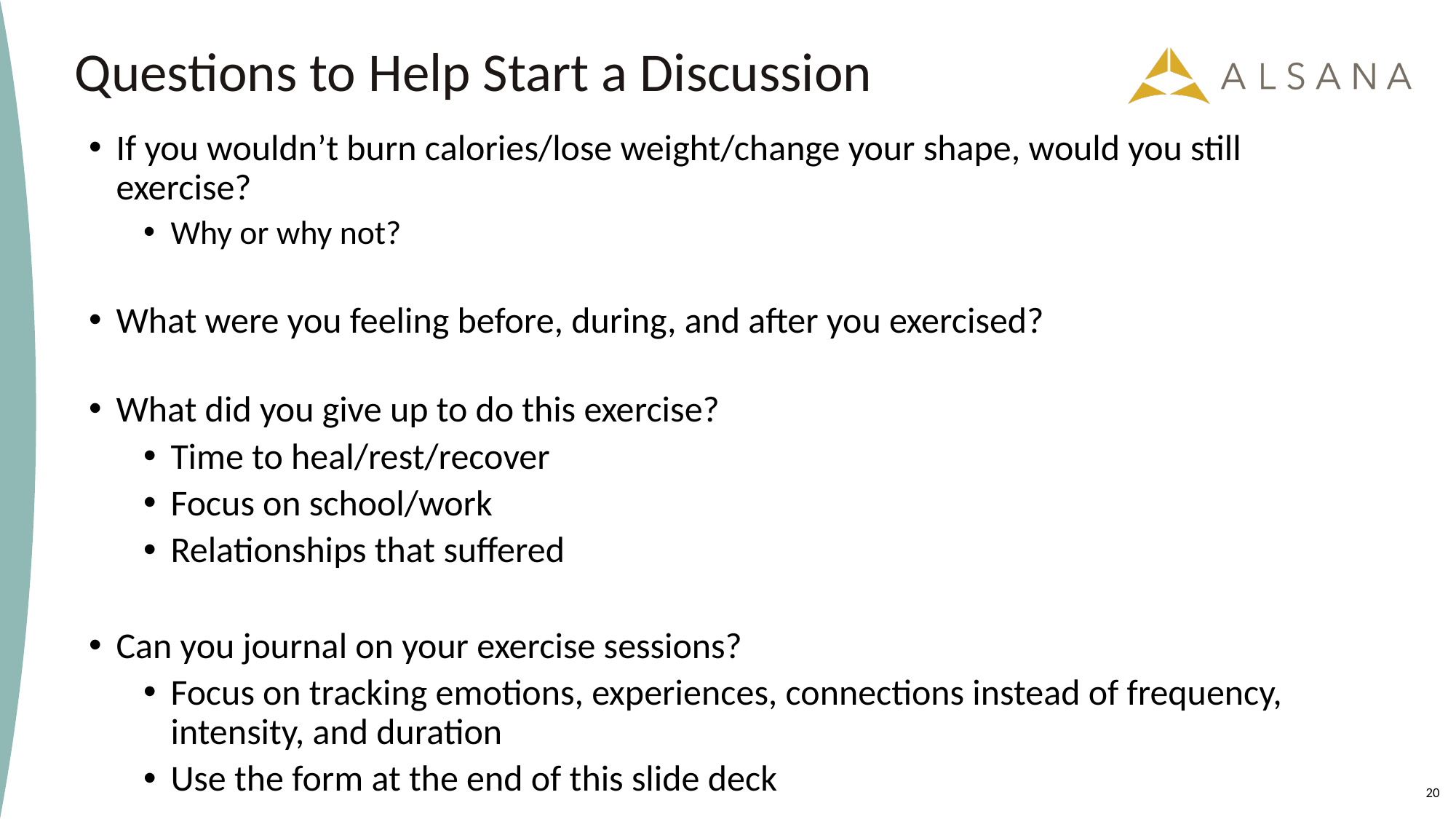

# Questions to Help Start a Discussion
If you wouldn’t burn calories/lose weight/change your shape, would you still exercise?
Why or why not?

What were you feeling before, during, and after you exercised?

What did you give up to do this exercise?
Time to heal/rest/recover
Focus on school/work
Relationships that suffered

Can you journal on your exercise sessions?
Focus on tracking emotions, experiences, connections instead of frequency, intensity, and duration
Use the form at the end of this slide deck

20